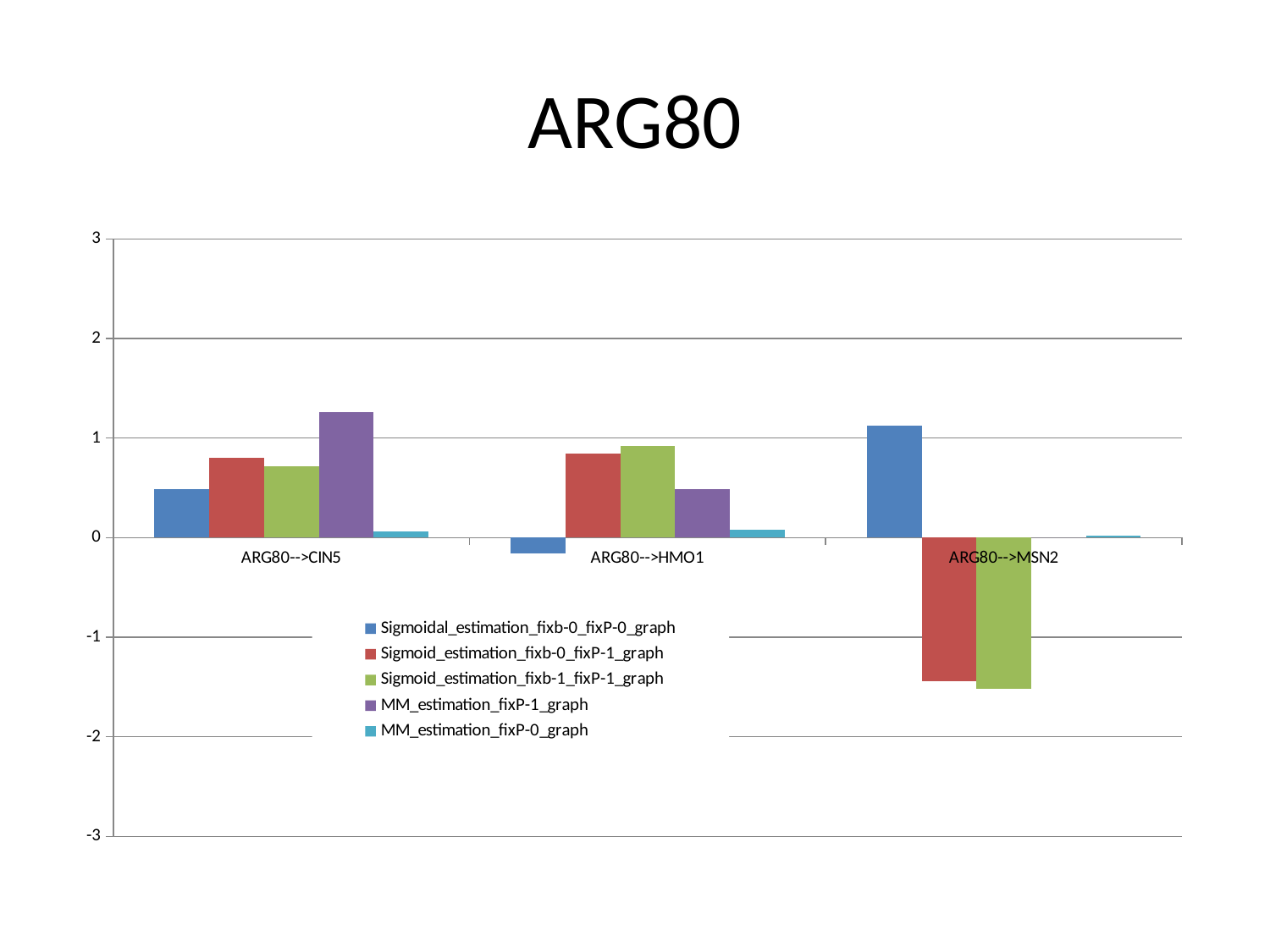

# ARG80

### Chart

| Category | Sigmoidal_estimation_fixb-0_fixP-0_graph | Sigmoid_estimation_fixb-0_fixP-1_graph | Sigmoid_estimation_fixb-1_fixP-1_graph | MM_estimation_fixP-1_graph | MM_estimation_fixP-0_graph |
|---|---|---|---|---|---|
| ARG80-->CIN5 | 0.4907252664744332 | 0.8010914714095722 | 0.716597 | 1.261061 | 0.064943 |
| ARG80-->HMO1 | -0.15609169221922936 | 0.8420355097841488 | 0.91785 | 0.485015 | 0.078801 |
| ARG80-->MSN2 | 1.123172037147774 | -1.4404941804397156 | -1.51789 | -5.9e-09 | 0.021011 |